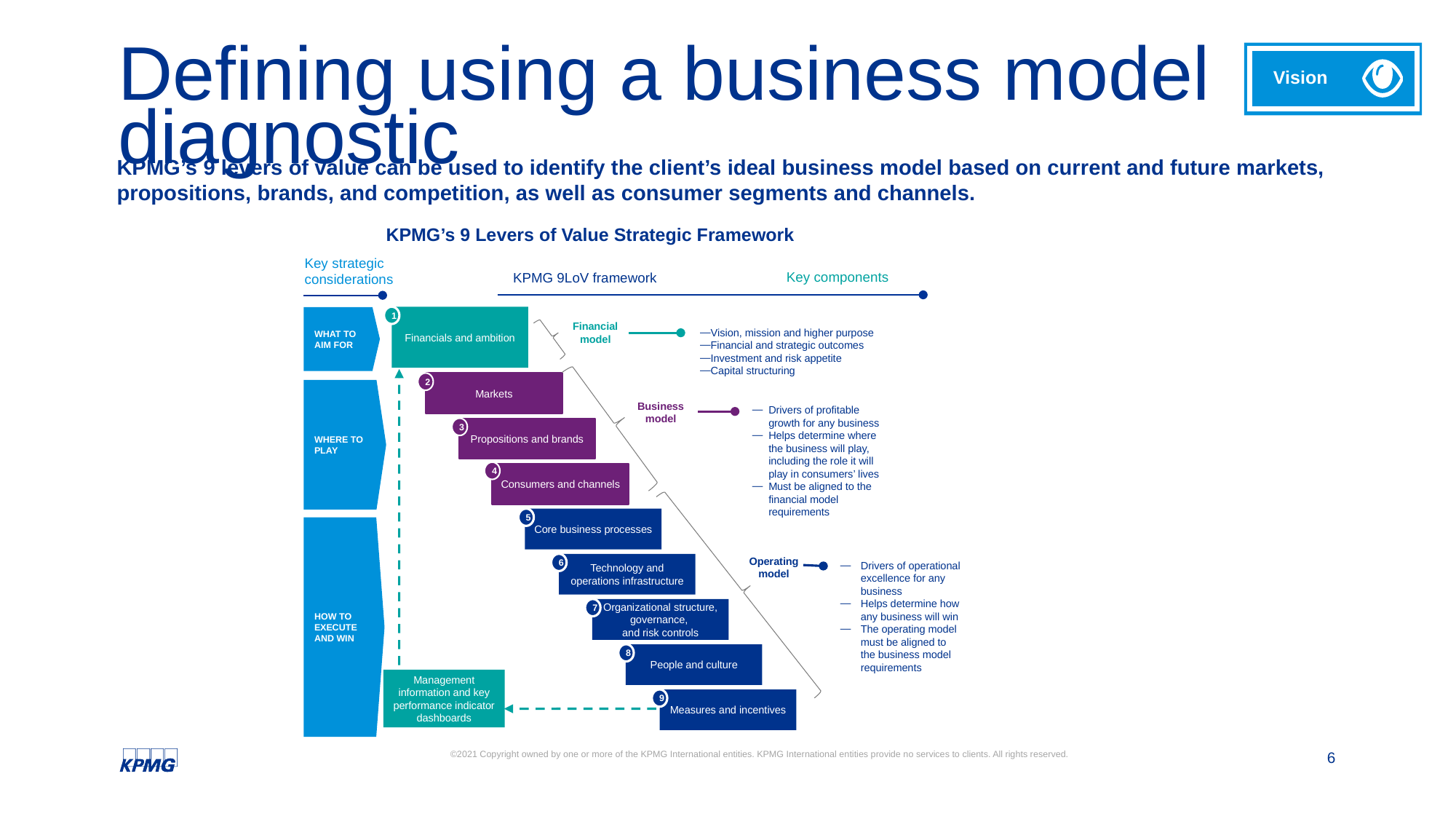

Vision

Defining using a business model diagnostic
KPMG’s 9 levers of value can be used to identify the client’s ideal business model based on current and future markets, propositions, brands, and competition, as well as consumer segments and channels.
KPMG’s 9 Levers of Value Strategic Framework
Key strategic considerations
Key components
KPMG 9LoV framework
1
Financials and ambition
WHAT TO AIM FOR

Vision, mission and higher purpose
Financial and strategic outcomes
Investment and risk appetite
Capital structuring
Financial model

2
Markets
WHERE TO PLAY
Drivers of profitable growth for any business
Helps determine where the business will play, including the role it will play in consumers’ lives
Must be aligned to the financial model requirements
Business model
3
Propositions and brands
4
Consumers and channels

Drivers of operational excellence for any business
Helps determine how any business will win
The operating model must be aligned to the business model requirements
5
Core business processes
HOW TO EXECUTE AND WIN
6
Technology and operations infrastructure
Operating model
7
Organizational structure, governance,
and risk controls
8
People and culture
Management information and key performance indicator dashboards
9
Measures and incentives